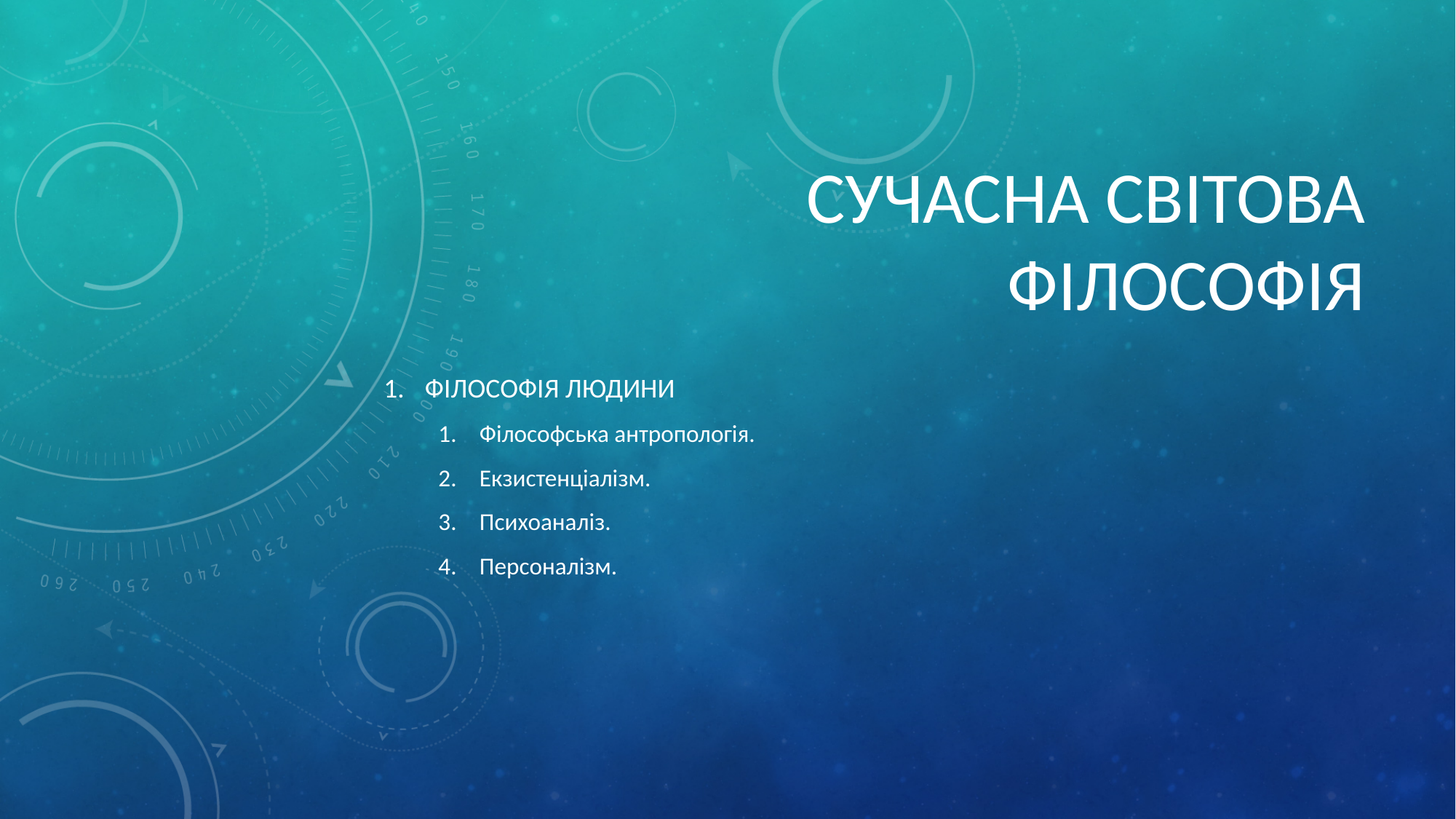

# Сучасна світова філософія
Філософія людини
Філософська антропологія.
Екзистенціалізм.
Психоаналіз.
Персоналізм.